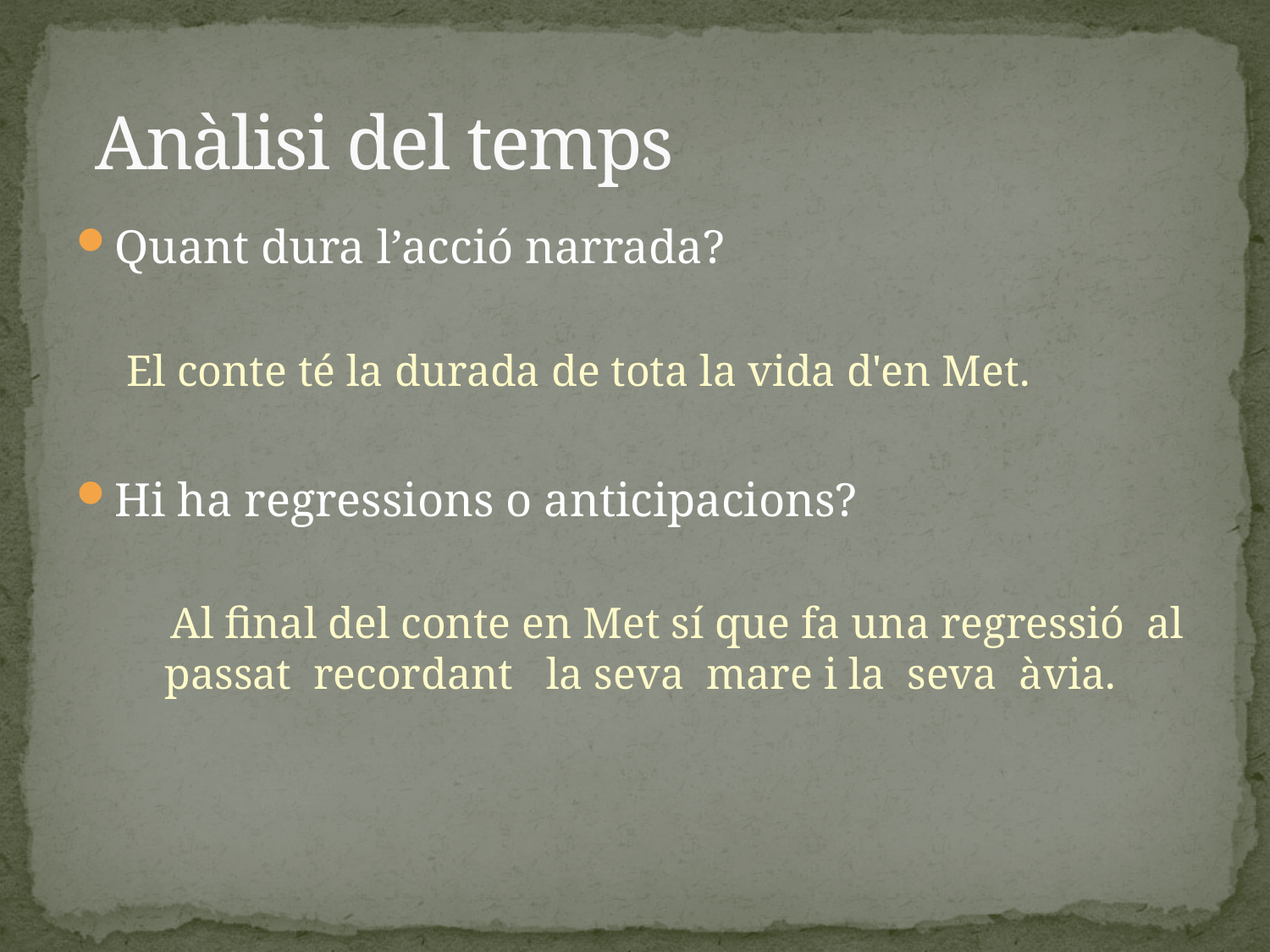

# Anàlisi del temps
Quant dura l’acció narrada?

El conte té la durada de tota la vida d'en Met.

Hi ha regressions o anticipacions?

    Al final del conte en Met sí que fa una regressió  al passat  recordant   la seva  mare i la  seva  àvia.